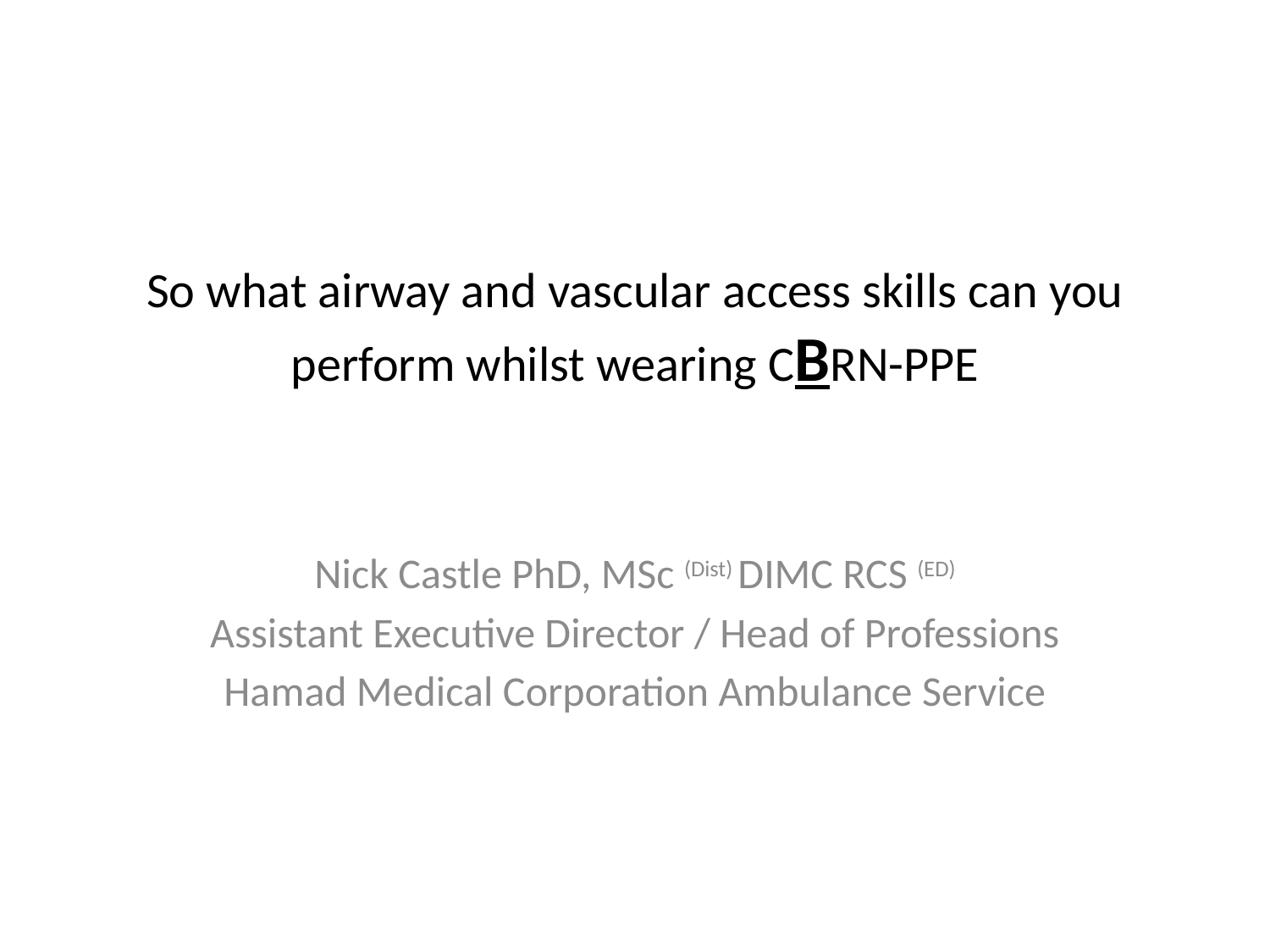

# So what airway and vascular access skills can you perform whilst wearing CBRN-PPE
Nick Castle PhD, MSc (Dist) DIMC RCS (ED)
Assistant Executive Director / Head of Professions
Hamad Medical Corporation Ambulance Service